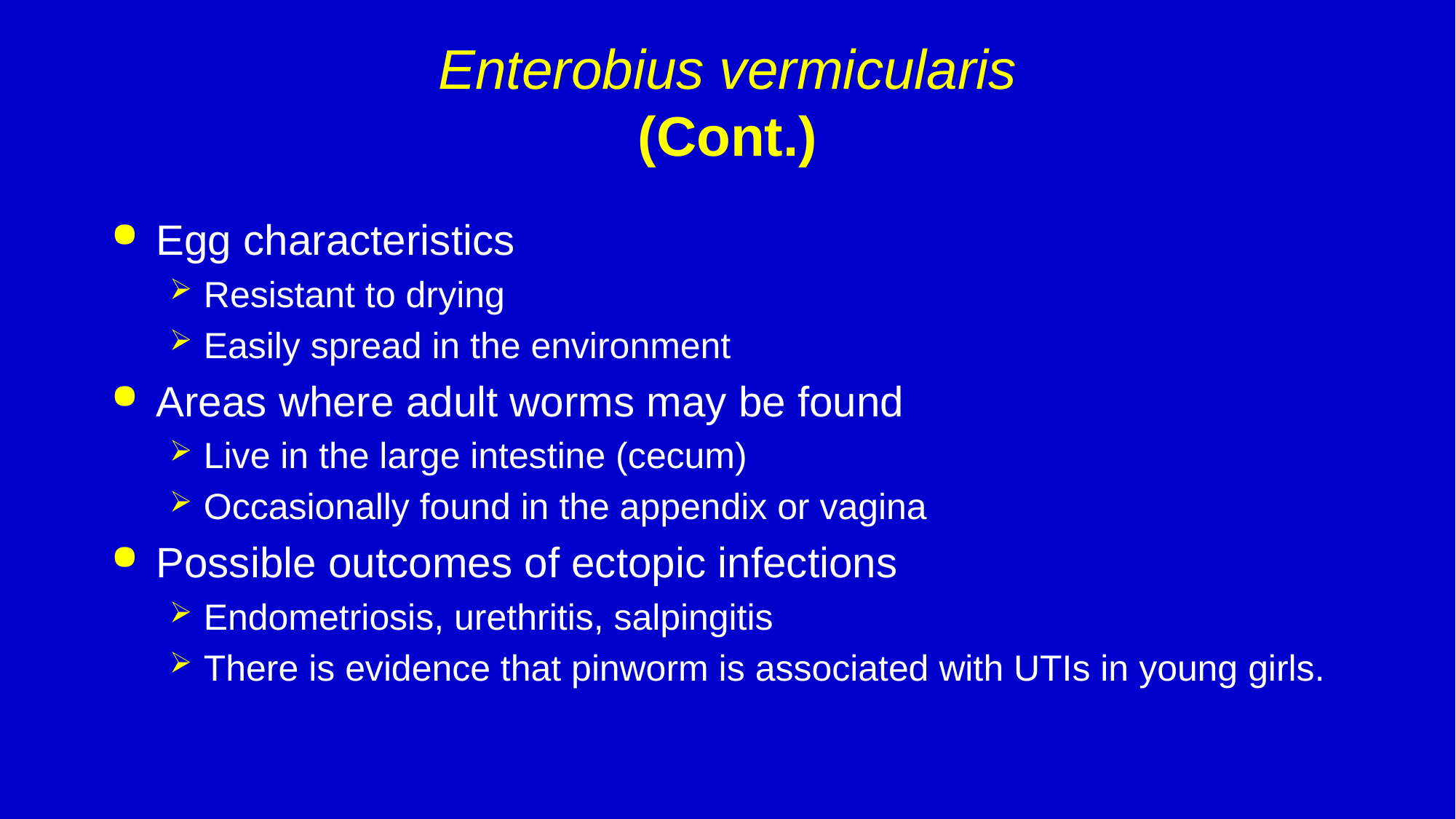

# Enterobius vermicularis (Cont.)
Egg characteristics
Resistant to drying
Easily spread in the environment
Areas where adult worms may be found
Live in the large intestine (cecum)
Occasionally found in the appendix or vagina
Possible outcomes of ectopic infections
Endometriosis, urethritis, salpingitis
There is evidence that pinworm is associated with UTIs in young girls.